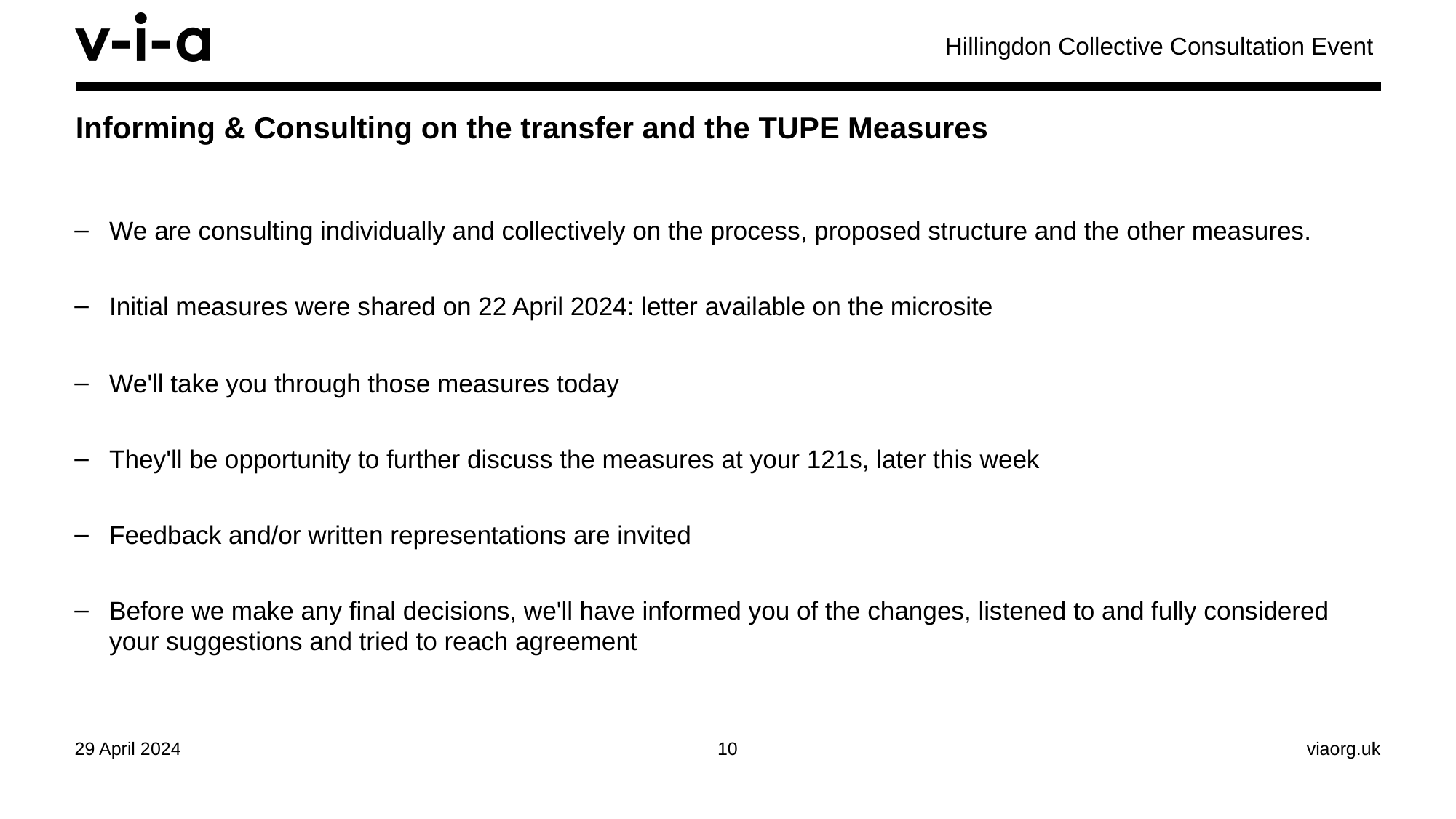

Hillingdon Collective Consultation Event
# Informing & Consulting on the transfer and the TUPE Measures
We are consulting individually and collectively on the process, proposed structure and the other measures.

Initial measures were shared on 22 April 2024: letter available on the microsite

We'll take you through those measures today

They'll be opportunity to further discuss the measures at your 121s, later this week

Feedback and/or written representations are invited

Before we make any final decisions, we'll have informed you of the changes, listened to and fully considered your suggestions and tried to reach agreement

29 April 2024
10